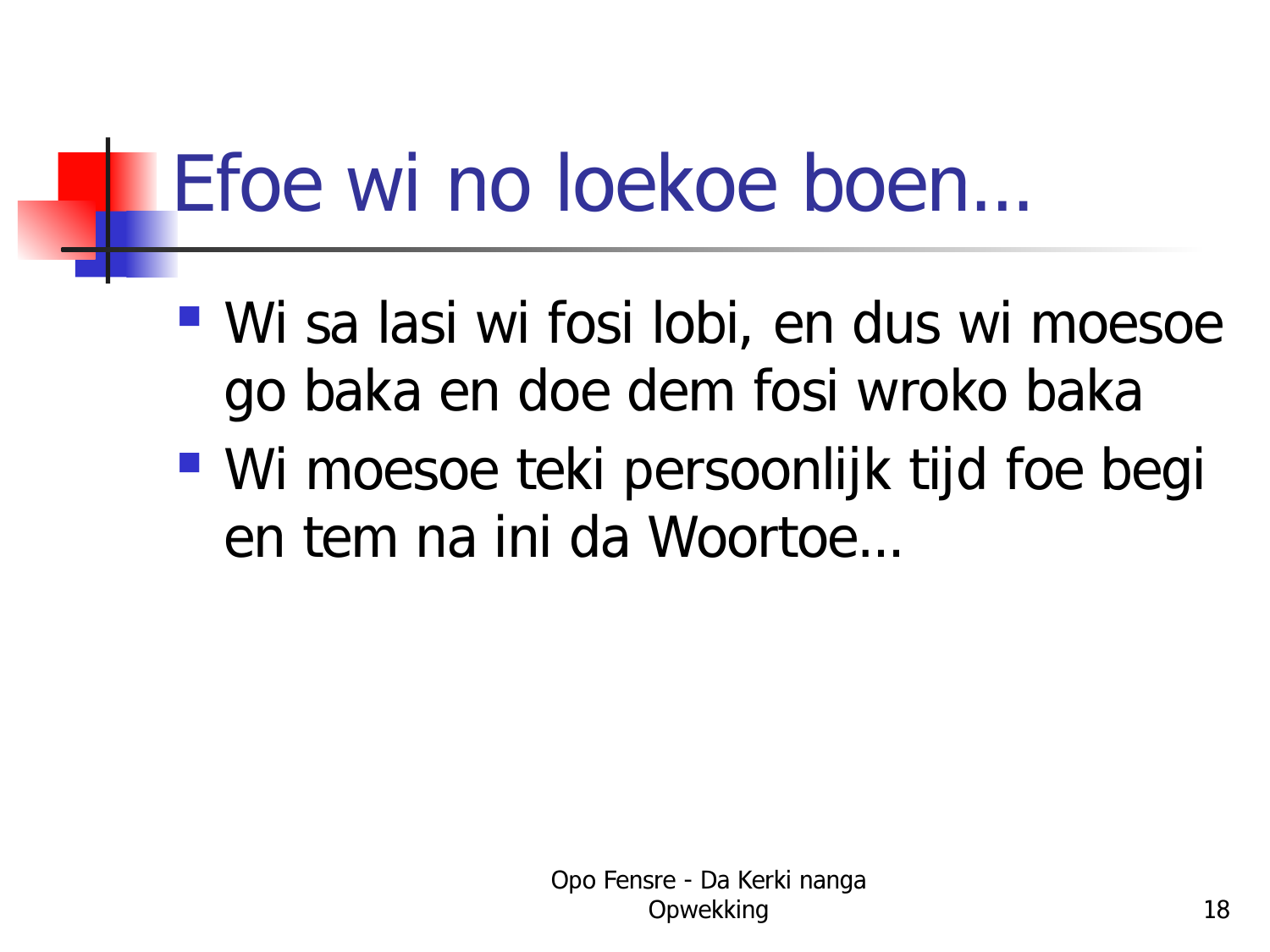

# Efoe wi no loekoe boen…
Wi sa lasi wi fosi lobi, en dus wi moesoe go baka en doe dem fosi wroko baka
Wi moesoe teki persoonlijk tijd foe begi en tem na ini da Woortoe…
Opo Fensre - Da Kerki nanga Opwekking
18